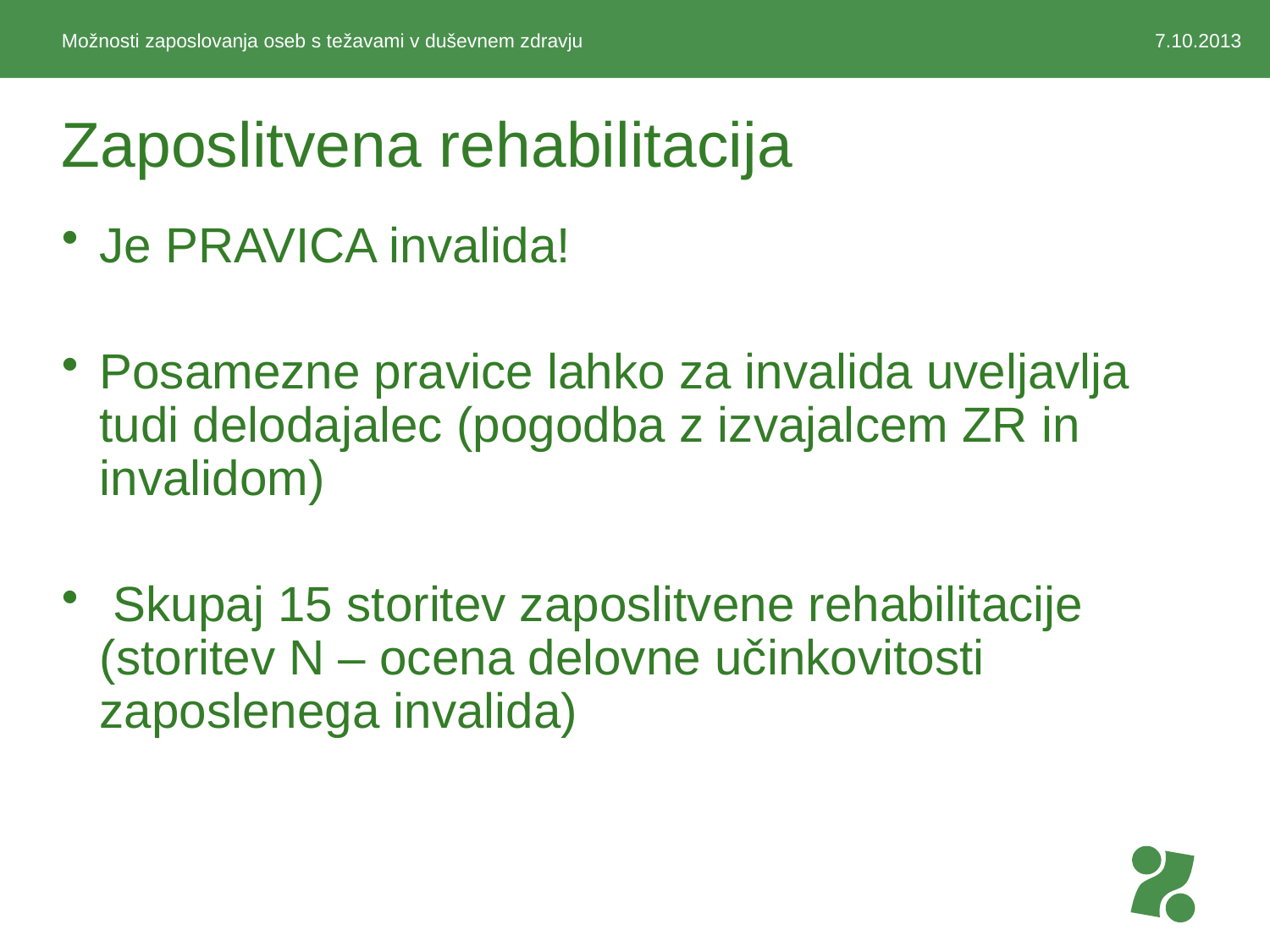

Možnosti zaposlovanja oseb s težavami v duševnem zdravju
7.10.2013
# Zaposlitvena rehabilitacija
Je PRAVICA invalida!

Posamezne pravice lahko za invalida uveljavlja tudi delodajalec (pogodba z izvajalcem ZR in invalidom)

 Skupaj 15 storitev zaposlitvene rehabilitacije (storitev N – ocena delovne učinkovitosti zaposlenega invalida)